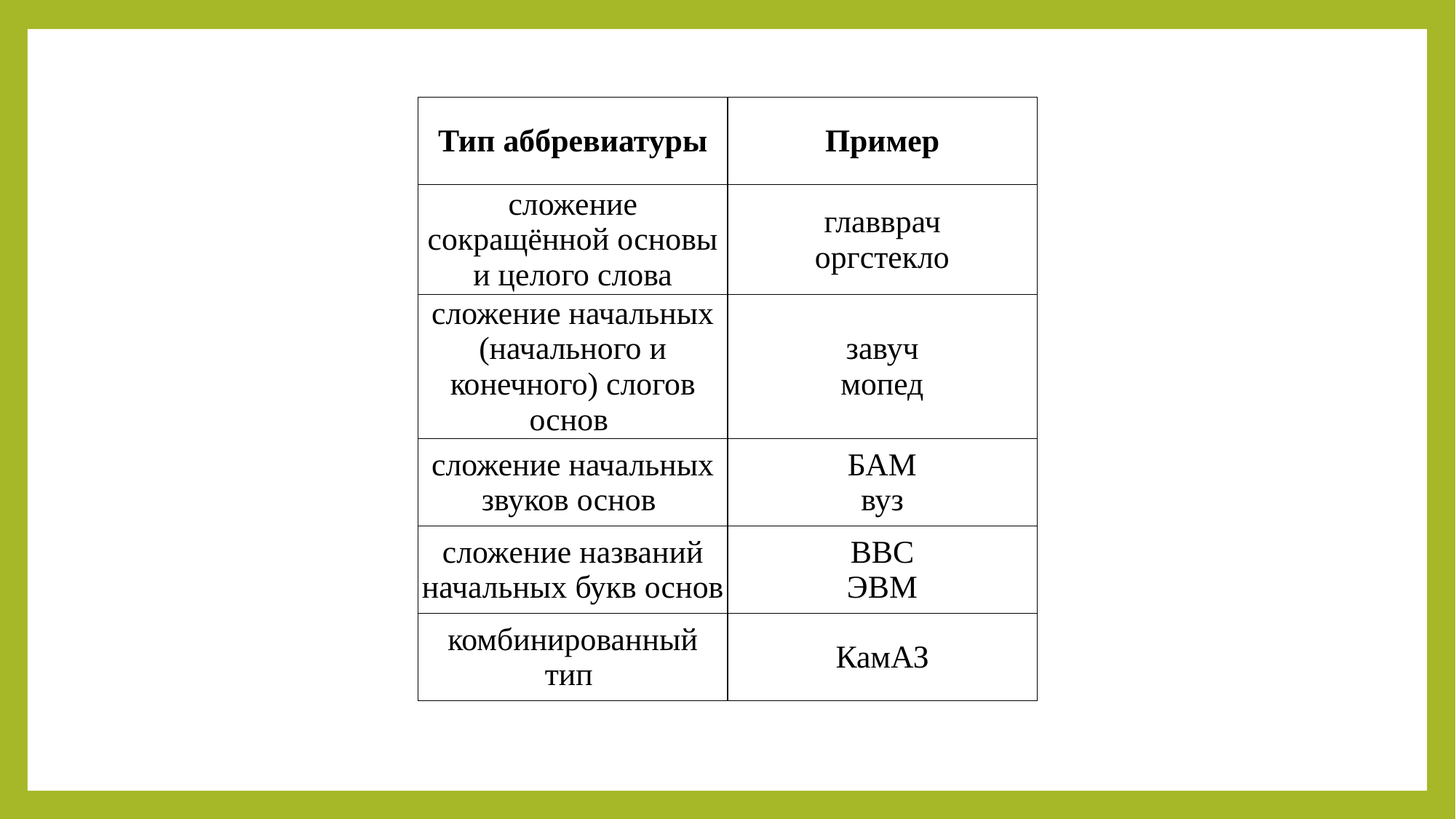

| Тип аббревиатуры | Пример |
| --- | --- |
| сложение сокращённой основы и целого слова | главврач оргстекло |
| сложение начальных (начального и конечного) слогов основ | завуч мопед |
| сложение начальных звуков основ | БАМ вуз |
| сложение названий начальных букв основ | ВВС ЭВМ |
| комбинированный тип | КамАЗ |